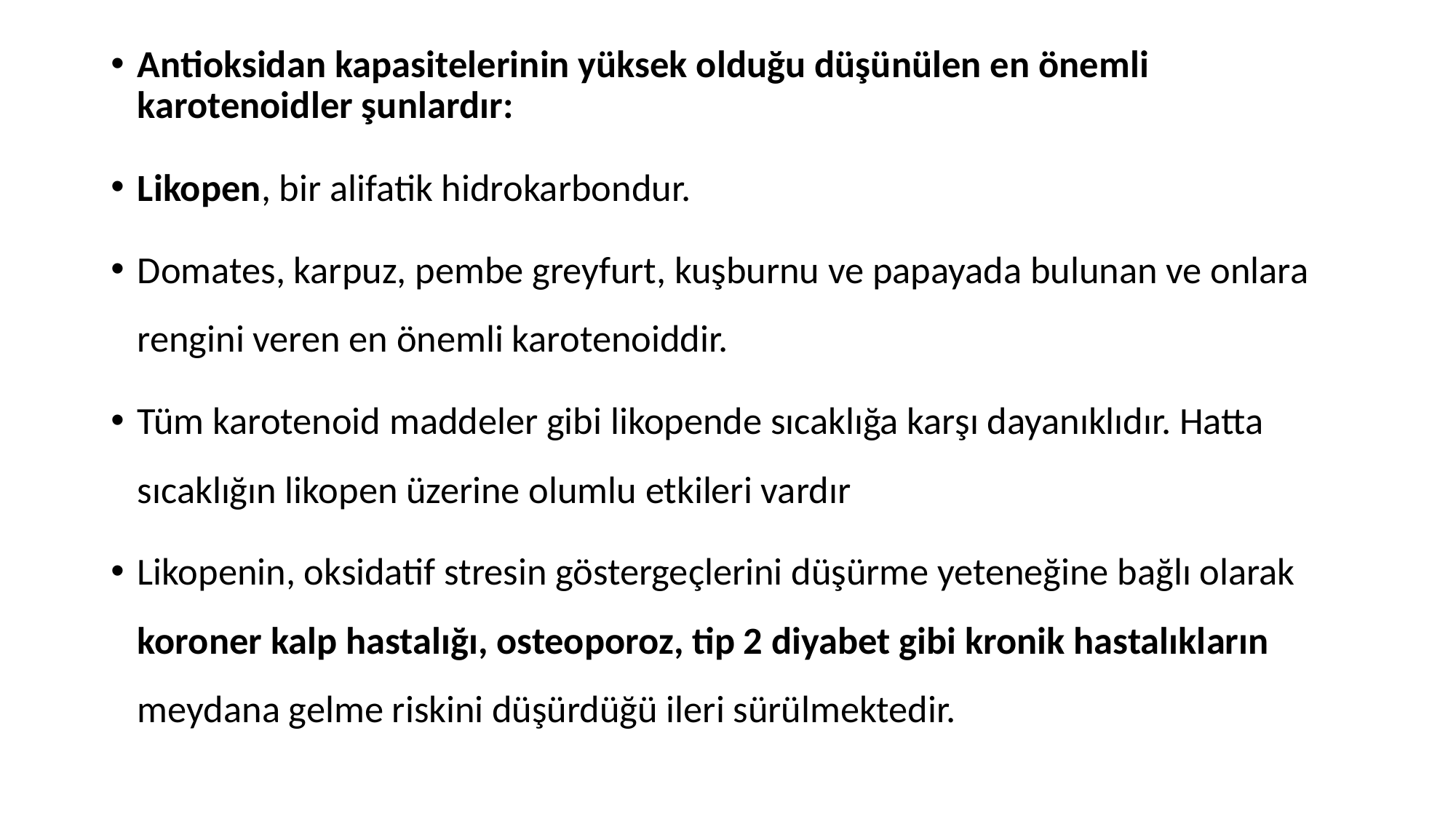

Antioksidan kapasitelerinin yüksek olduğu düşünülen en önemli karotenoidler şunlardır:
Likopen, bir alifatik hidrokarbondur.
Domates, karpuz, pembe greyfurt, kuşburnu ve papayada bulunan ve onlara rengini veren en önemli karotenoiddir.
Tüm karotenoid maddeler gibi likopende sıcaklığa karşı dayanıklıdır. Hatta sıcaklığın likopen üzerine olumlu etkileri vardır
Likopenin, oksidatif stresin göstergeçlerini düşürme yeteneğine bağlı olarak koroner kalp hastalığı, osteoporoz, tip 2 diyabet gibi kronik hastalıkların meydana gelme riskini düşürdüğü ileri sürülmektedir.